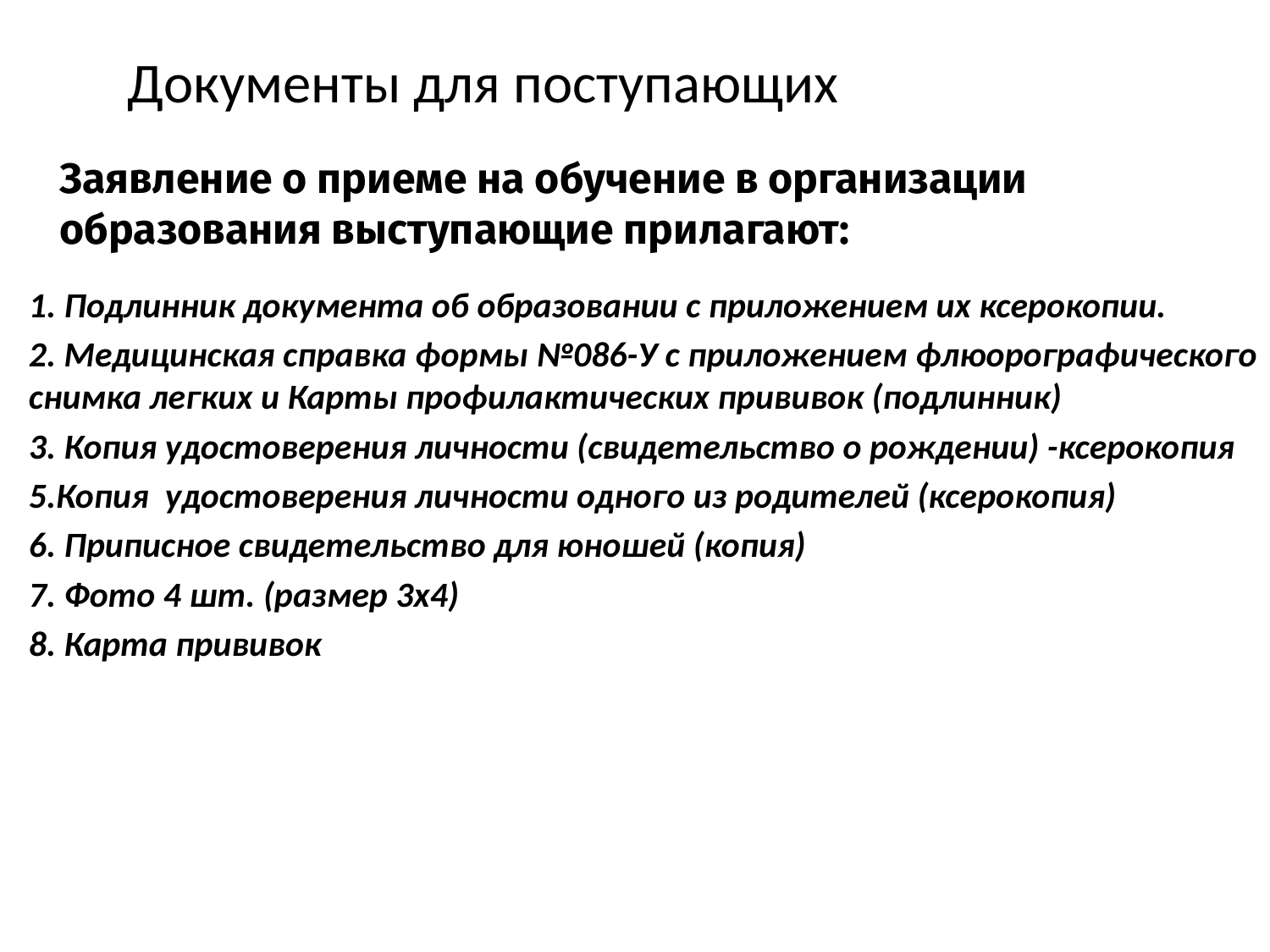

# Документы для поступающих
Заявление о приеме на обучение в организации образования выступающие прилагают:
1. Подлинник документа об образовании с приложением их ксерокопии.
2. Медицинская справка формы №086-У с приложением флюорографического снимка легких и Карты профилактических прививок (подлинник)
3. Копия удостоверения личности (свидетельство о рождении) -ксерокопия
5.Копия  удостоверения личности одного из родителей (ксерокопия)
6. Приписное свидетельство для юношей (копия)
7. Фото 4 шт. (размер 3х4)
8. Карта прививок